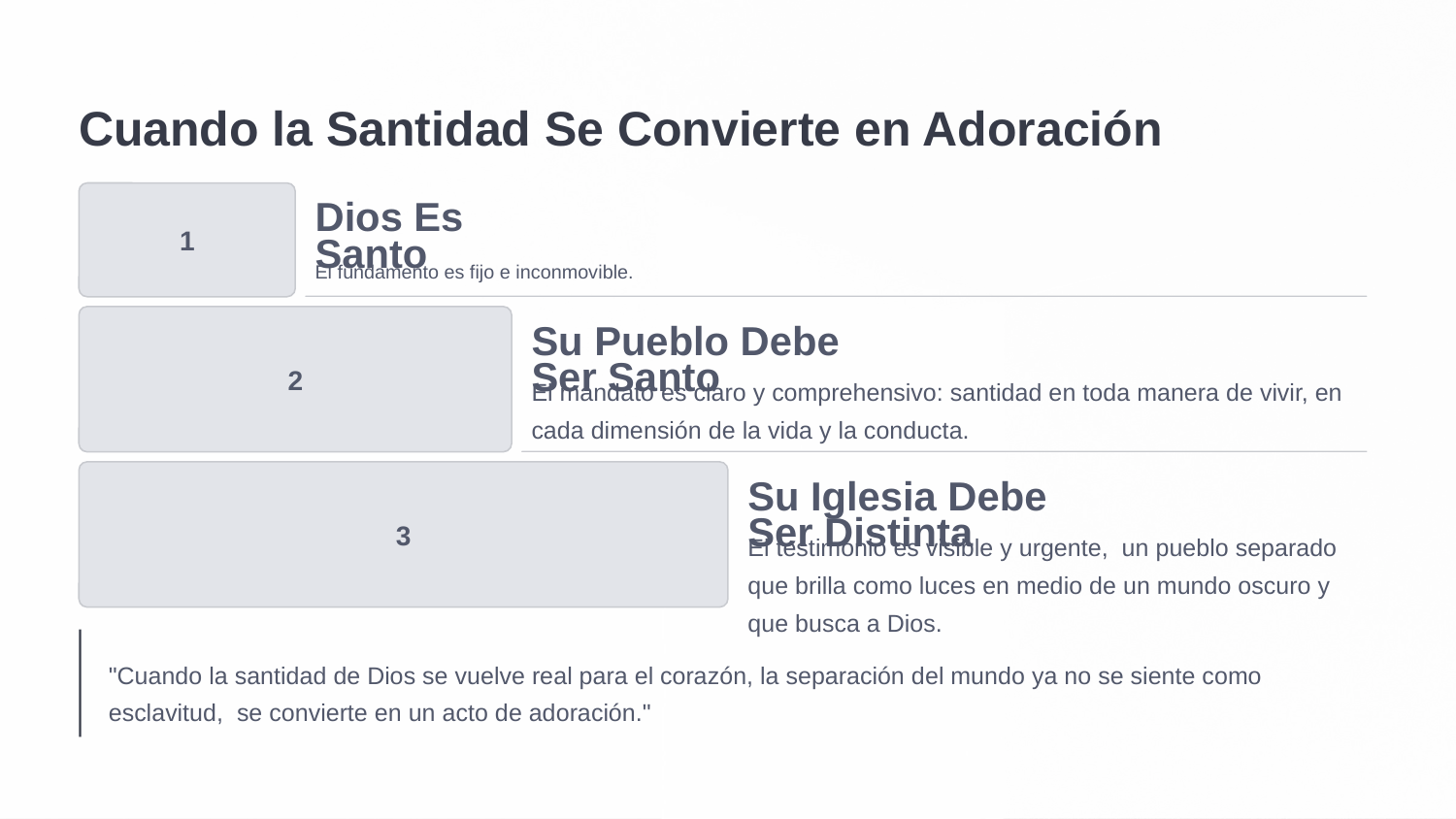

Cuando la Santidad Se Convierte en Adoración

Dios Es Santo
1
El fundamento es fijo e inconmovible.

Su Pueblo Debe Ser Santo
2
El mandato es claro y comprehensivo: santidad en toda manera de vivir, en cada dimensión de la vida y la conducta.

Su Iglesia Debe Ser Distinta
3
El testimonio es visible y urgente,  un pueblo separado que brilla como luces en medio de un mundo oscuro y que busca a Dios.

"Cuando la santidad de Dios se vuelve real para el corazón, la separación del mundo ya no se siente como esclavitud,  se convierte en un acto de adoración."